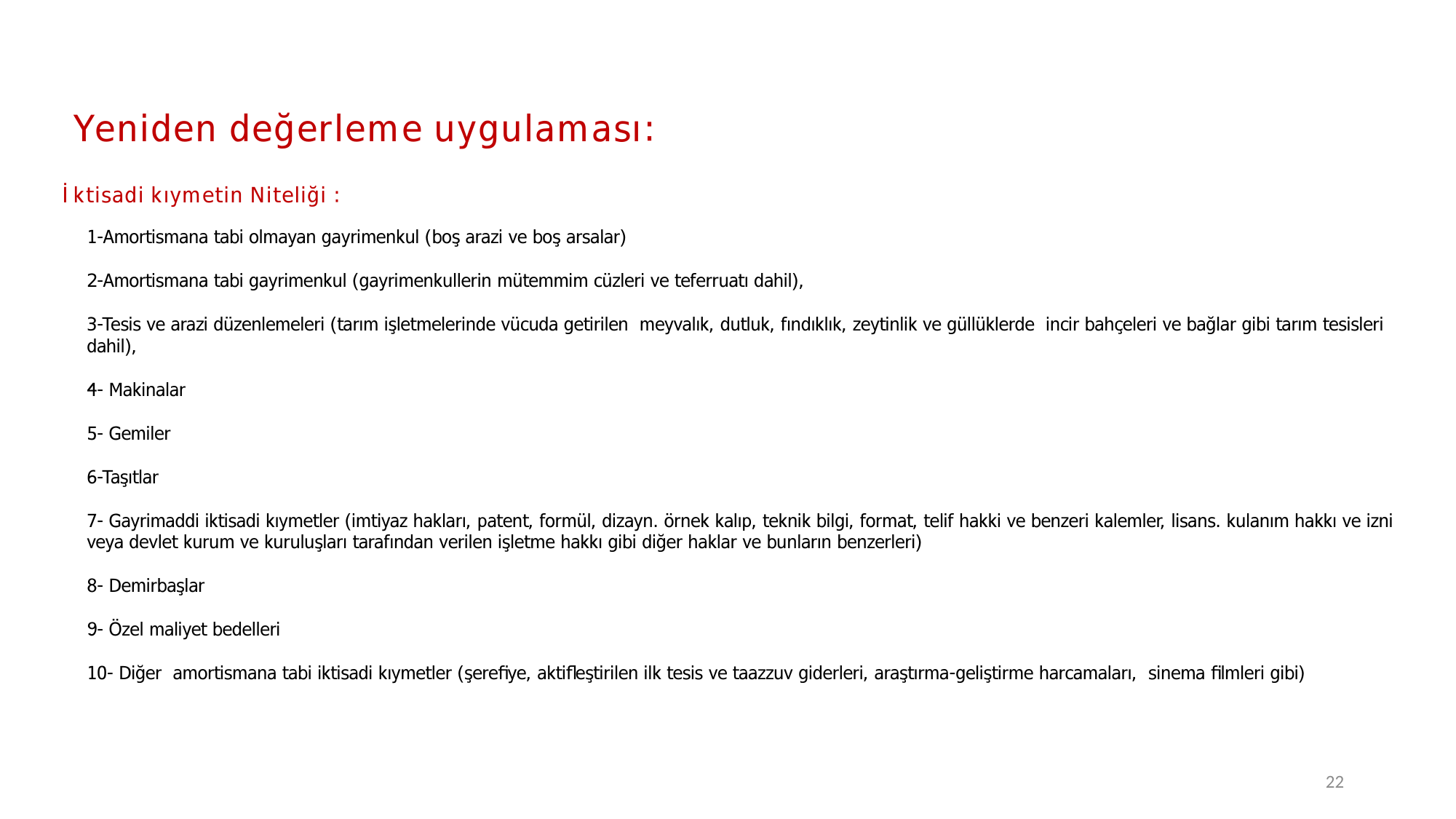

Yeniden değerleme uygulaması:
  İktisadi kıymetin Niteliği :

1-Amortismana tabi olmayan gayrimenkul (boş arazi ve boş arsalar)

2-Amortismana tabi gayrimenkul (gayrimenkullerin mütemmim cüzleri ve teferruatı dahil),

3-Tesis ve arazi düzenlemeleri (tarım işletmelerinde vücuda getirilen  meyvalık, dutluk, fındıklık, zeytinlik ve güllüklerde  incir bahçeleri ve bağlar gibi tarım tesisleri dahil),

4- Makinalar

5- Gemiler

6-Taşıtlar

7- Gayrimaddi iktisadi kıymetler (imtiyaz hakları, patent, formül, dizayn. örnek kalıp, teknik bilgi, format, telif hakki ve benzeri kalemler, lisans. kulanım hakkı ve izni veya devlet kurum ve kuruluşları tarafından verilen işletme hakkı gibi diğer haklar ve bunların benzerleri)

8- Demirbaşlar

9- Özel maliyet bedelleri

10- Diğer  amortismana tabi iktisadi kıymetler (şerefiye, aktifleştirilen ilk tesis ve taazzuv giderleri, araştırma-geliştirme harcamaları,  sinema filmleri gibi)

22